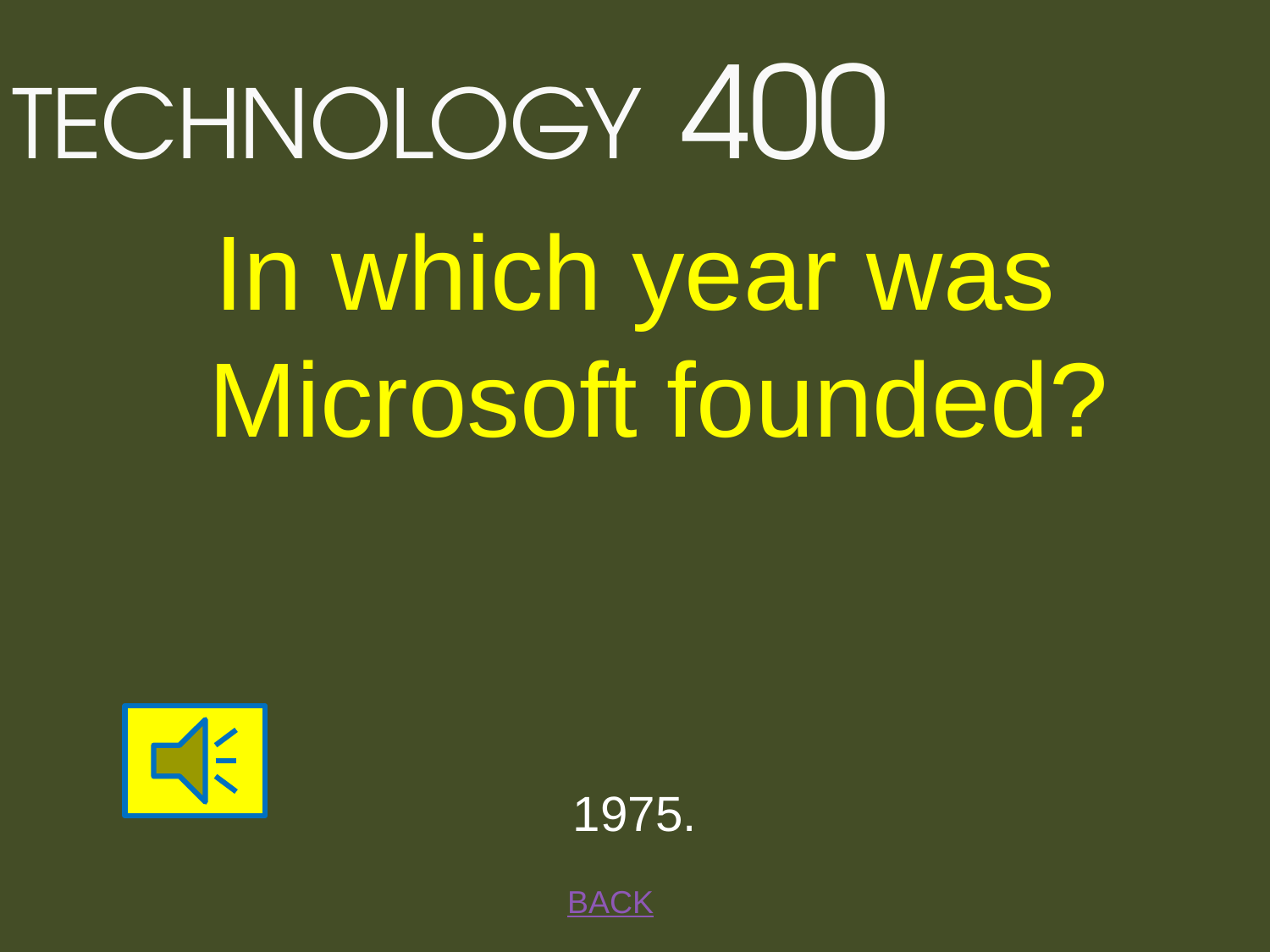

# TECHNOLOGY  400
In which year was Microsoft founded?

1975.
BACK